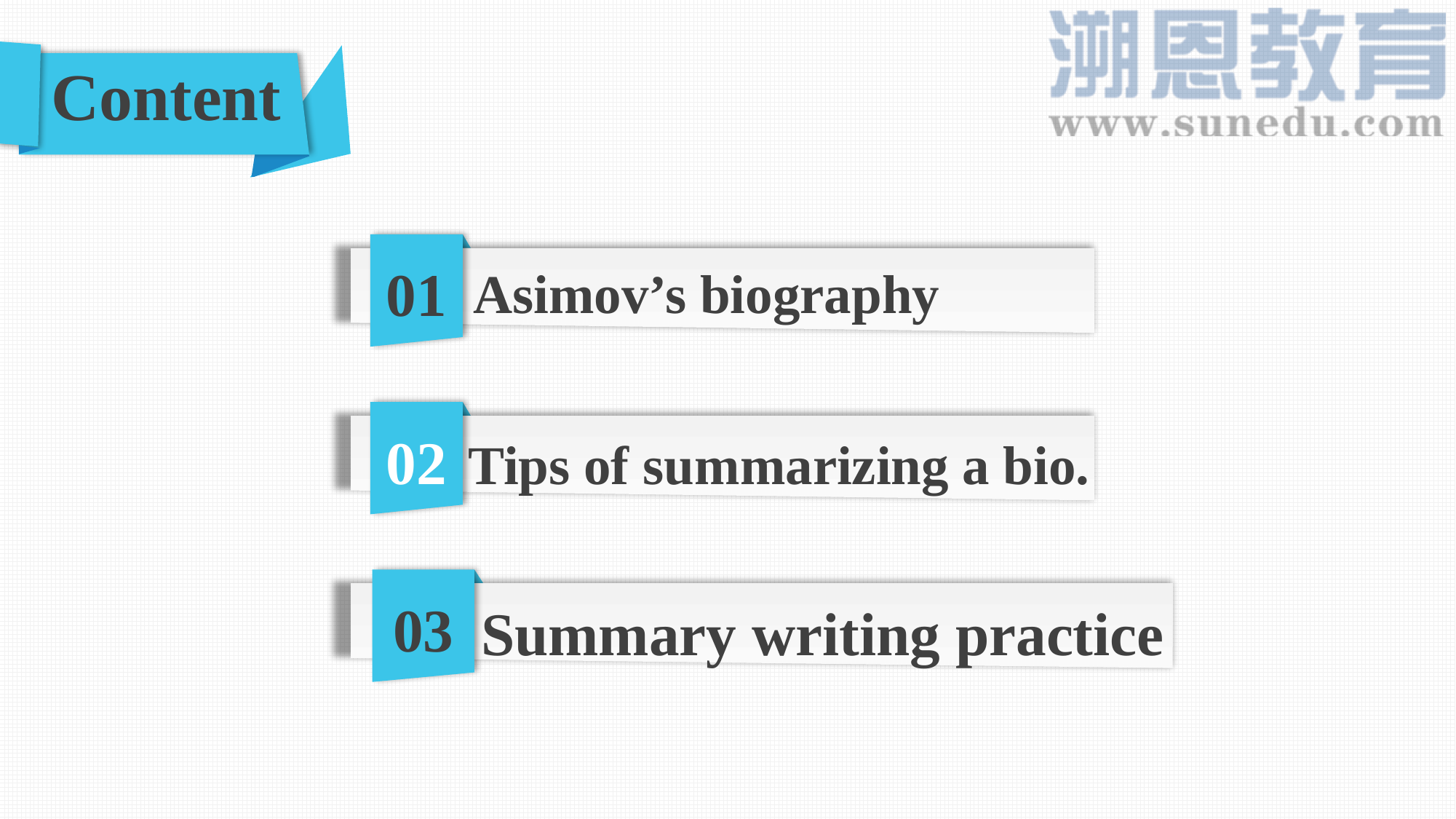

Content

01
Asimov’s biography

02
Tips of summarizing a bio.

03
Summary writing practice